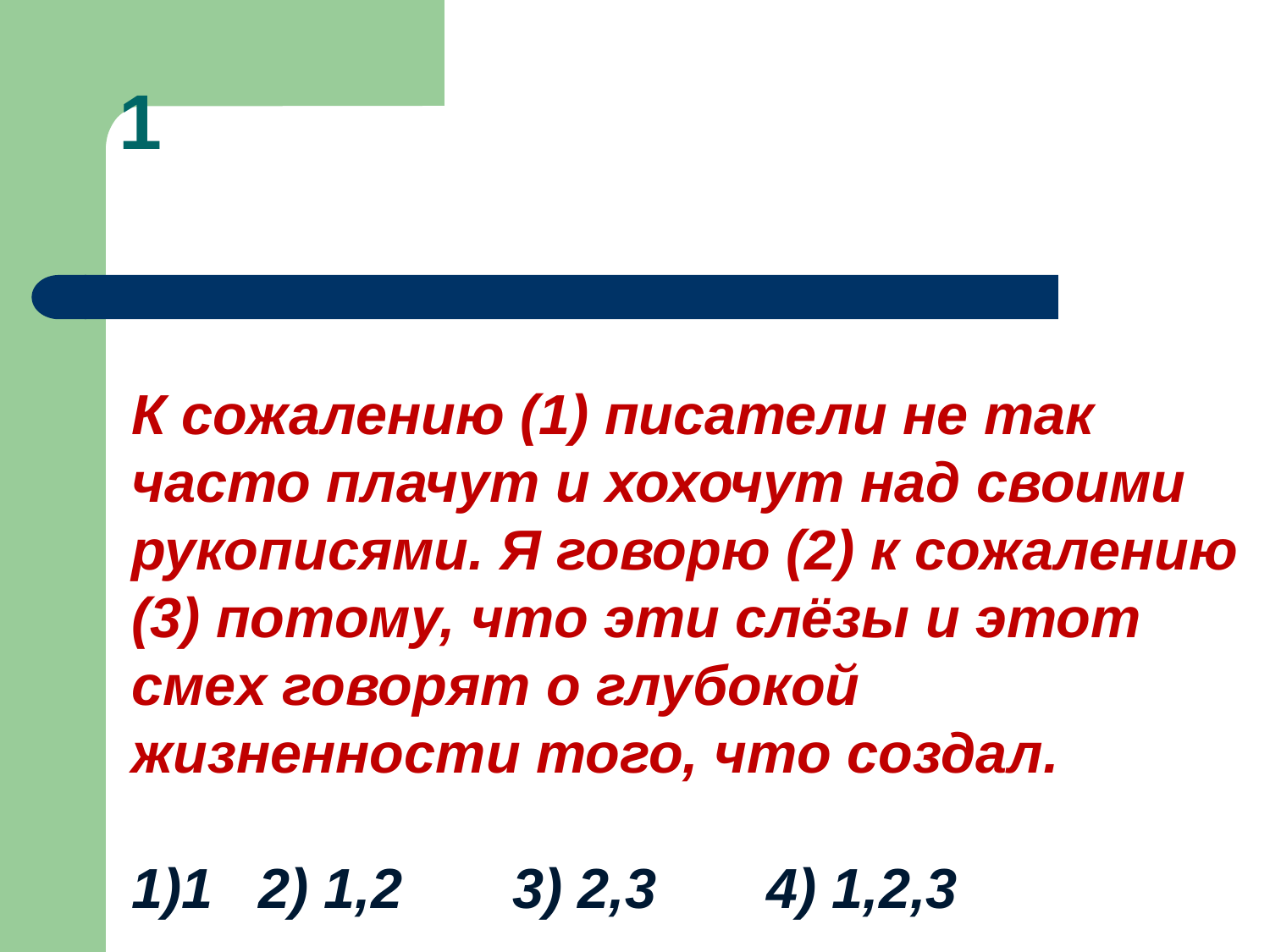

# 1

К сожалению (1) писатели не так часто плачут и хохочут над своими рукописями. Я говорю (2) к сожалению (3) потому, что эти слёзы и этот смех говорят о глубокой жизненности того, что создал.

1)1	2) 1,2	3) 2,3	4) 1,2,3